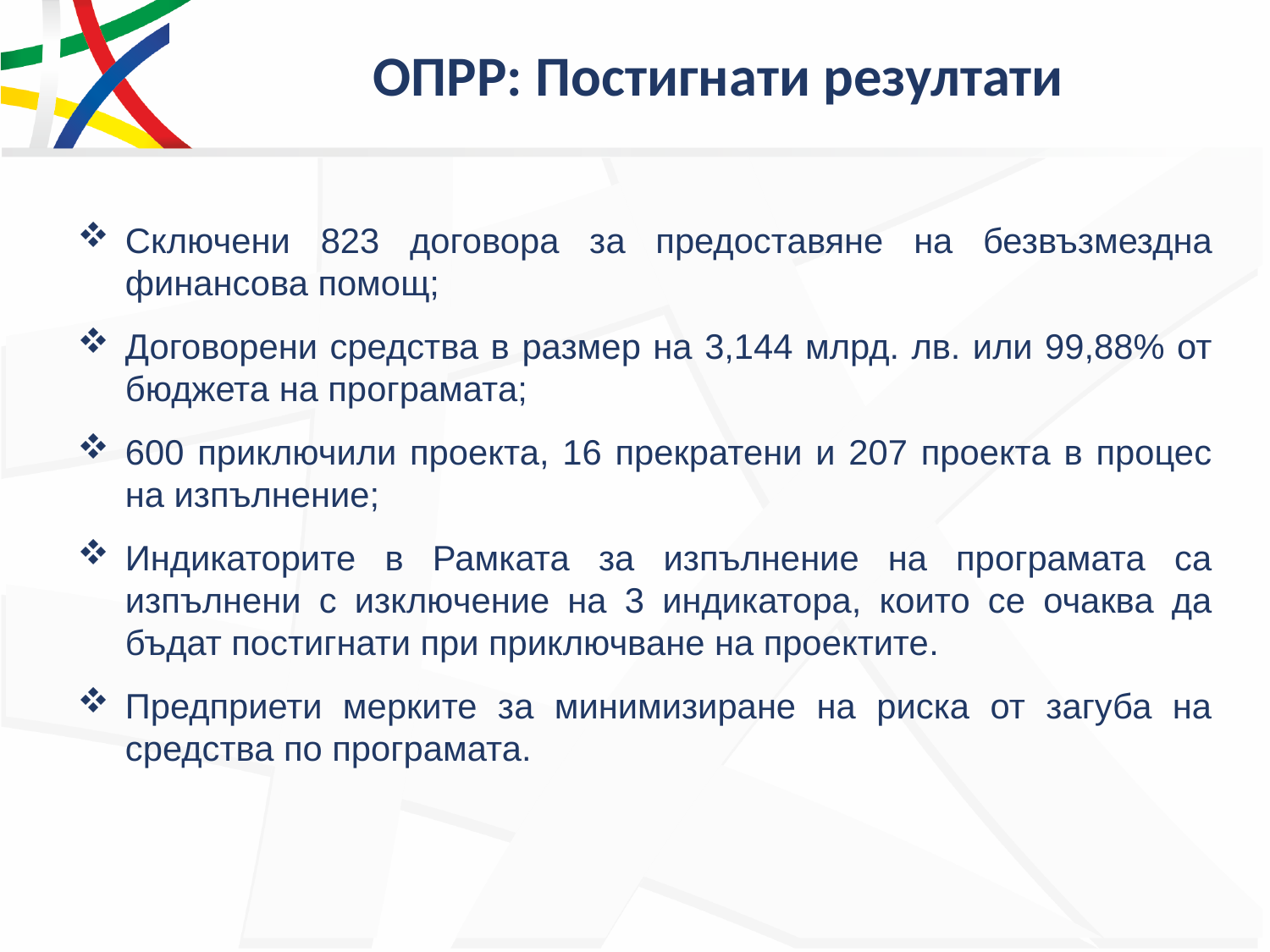

# ОПРР: Постигнати резултати
Сключени 823 договора за предоставяне на безвъзмездна финансова помощ;
Договорени средства в размер на 3,144 млрд. лв. или 99,88% от бюджета на програмата;
600 приключили проекта, 16 прекратени и 207 проекта в процес на изпълнение;
Индикаторите в Рамката за изпълнение на програмата са изпълнени с изключение на 3 индикатора, които се очаква да бъдат постигнати при приключване на проектите.
Предприети мерките за минимизиране на риска от загуба на средства по програмата.